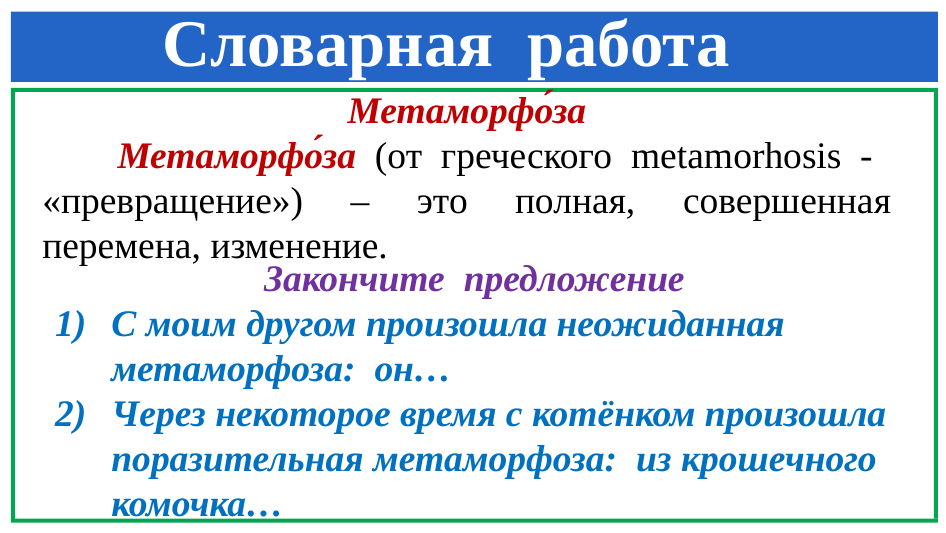

# Словарная  работа
Метаморфо́за
    Метаморфо́за (от греческого metamorhosis -  «превращение») – это полная, совершенная перемена, изменение.

                      Закончите  предложение
С моим другом произошла неожиданная метаморфоза:  он…
Через некоторое время с котёнком произошла поразительная метаморфоза:  из крошечного комочка…